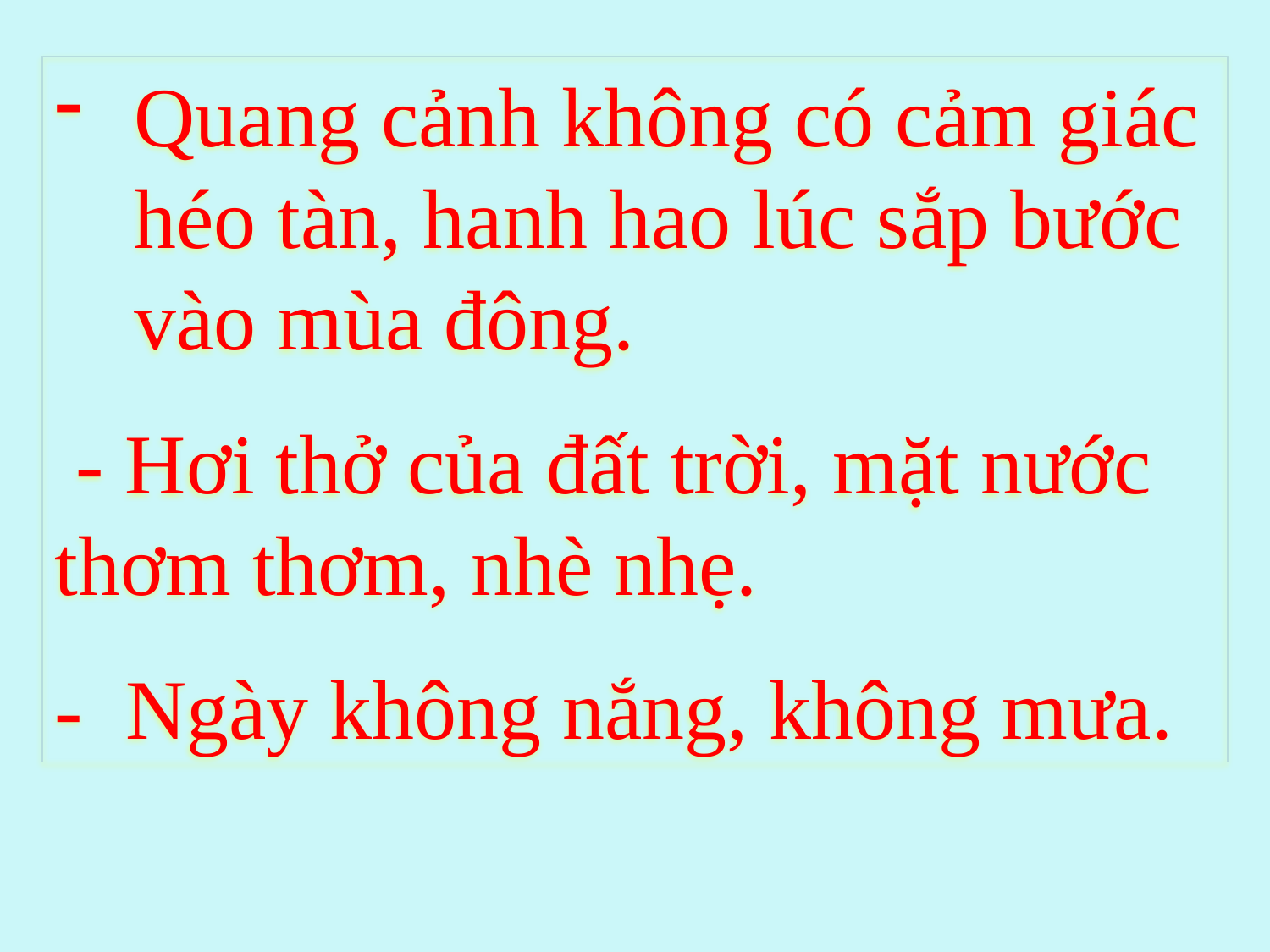

Quang cảnh không có cảm giác héo tàn, hanh hao lúc sắp bước vào mùa đông.
 - Hơi thở của đất trời, mặt nước thơm thơm, nhè nhẹ.
-  Ngày không nắng, không mưa.